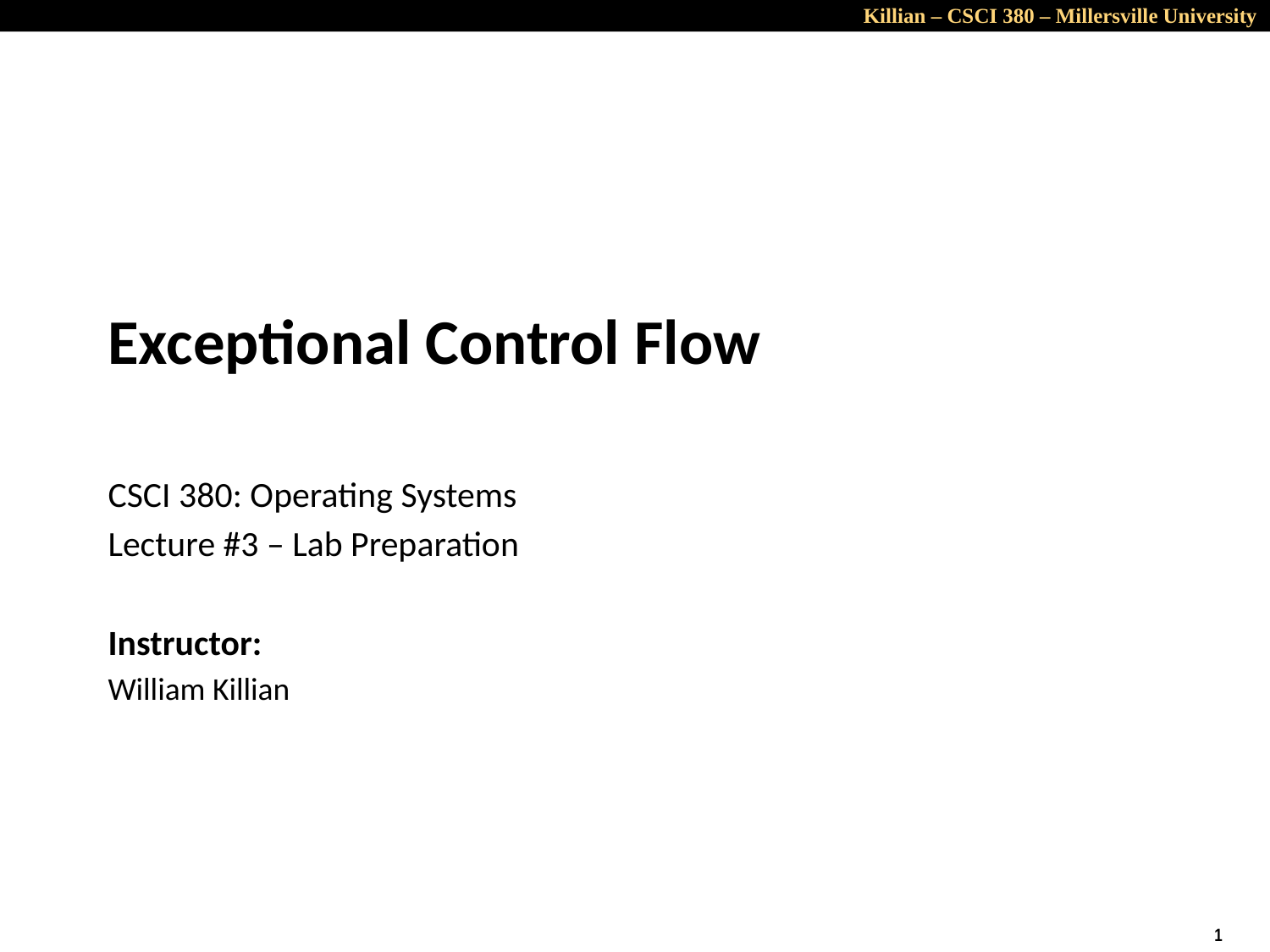

# Exceptional Control Flow
CSCI 380: Operating Systems
Lecture #3 – Lab Preparation

Instructor:
William Killian